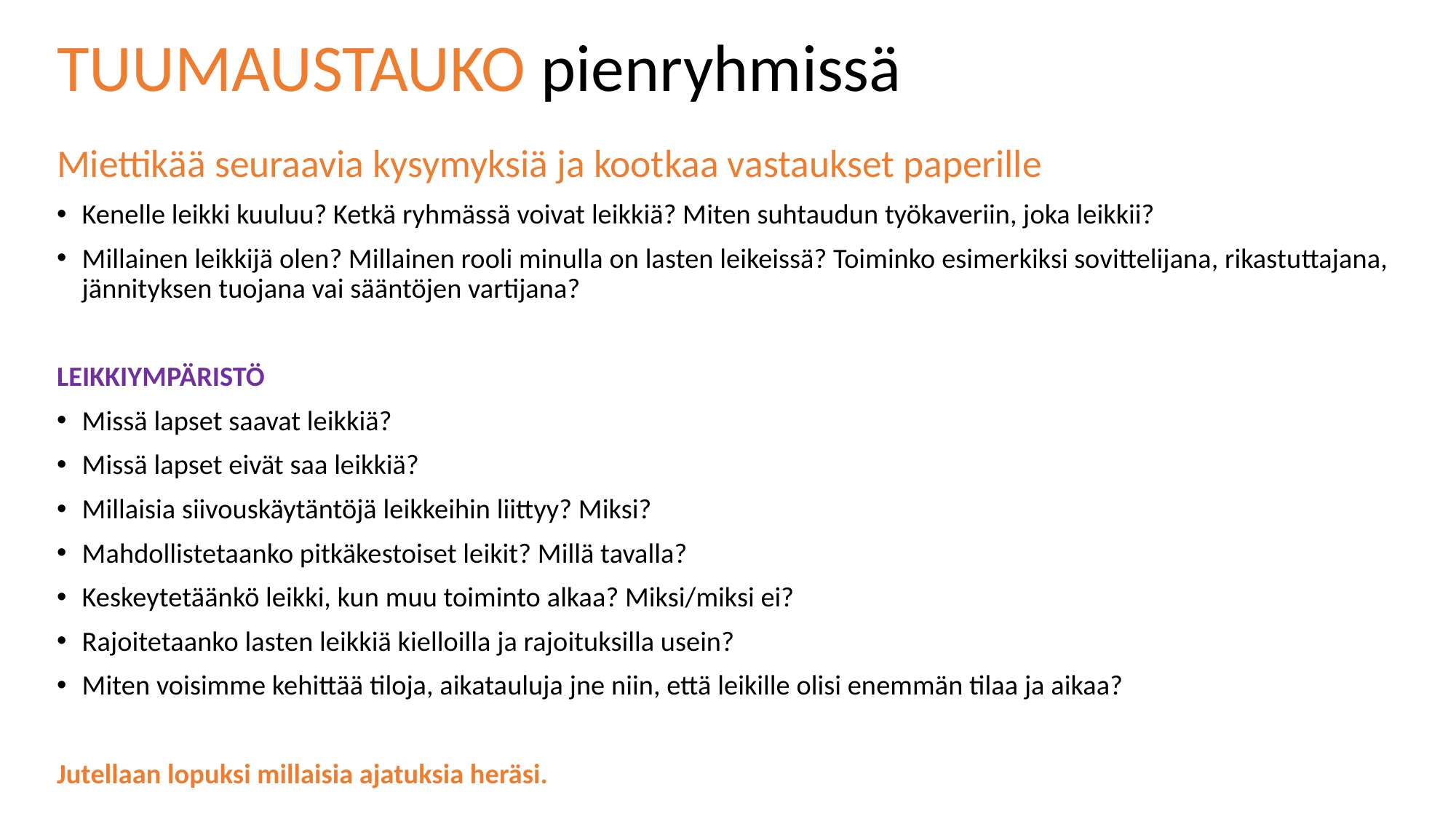

# TUUMAUSTAUKO pienryhmissä
Miettikää seuraavia kysymyksiä ja kootkaa vastaukset paperille
Kenelle leikki kuuluu? Ketkä ryhmässä voivat leikkiä? Miten suhtaudun työkaveriin, joka leikkii?
Millainen leikkijä olen? Millainen rooli minulla on lasten leikeissä? Toiminko esimerkiksi sovittelijana, rikastuttajana, jännityksen tuojana vai sääntöjen vartijana?

LEIKKIYMPÄRISTÖ
Missä lapset saavat leikkiä?
Missä lapset eivät saa leikkiä?
Millaisia siivouskäytäntöjä leikkeihin liittyy? Miksi?
Mahdollistetaanko pitkäkestoiset leikit? Millä tavalla?
Keskeytetäänkö leikki, kun muu toiminto alkaa? Miksi/miksi ei?
Rajoitetaanko lasten leikkiä kielloilla ja rajoituksilla usein?
Miten voisimme kehittää tiloja, aikatauluja jne niin, että leikille olisi enemmän tilaa ja aikaa?

Jutellaan lopuksi millaisia ajatuksia heräsi.